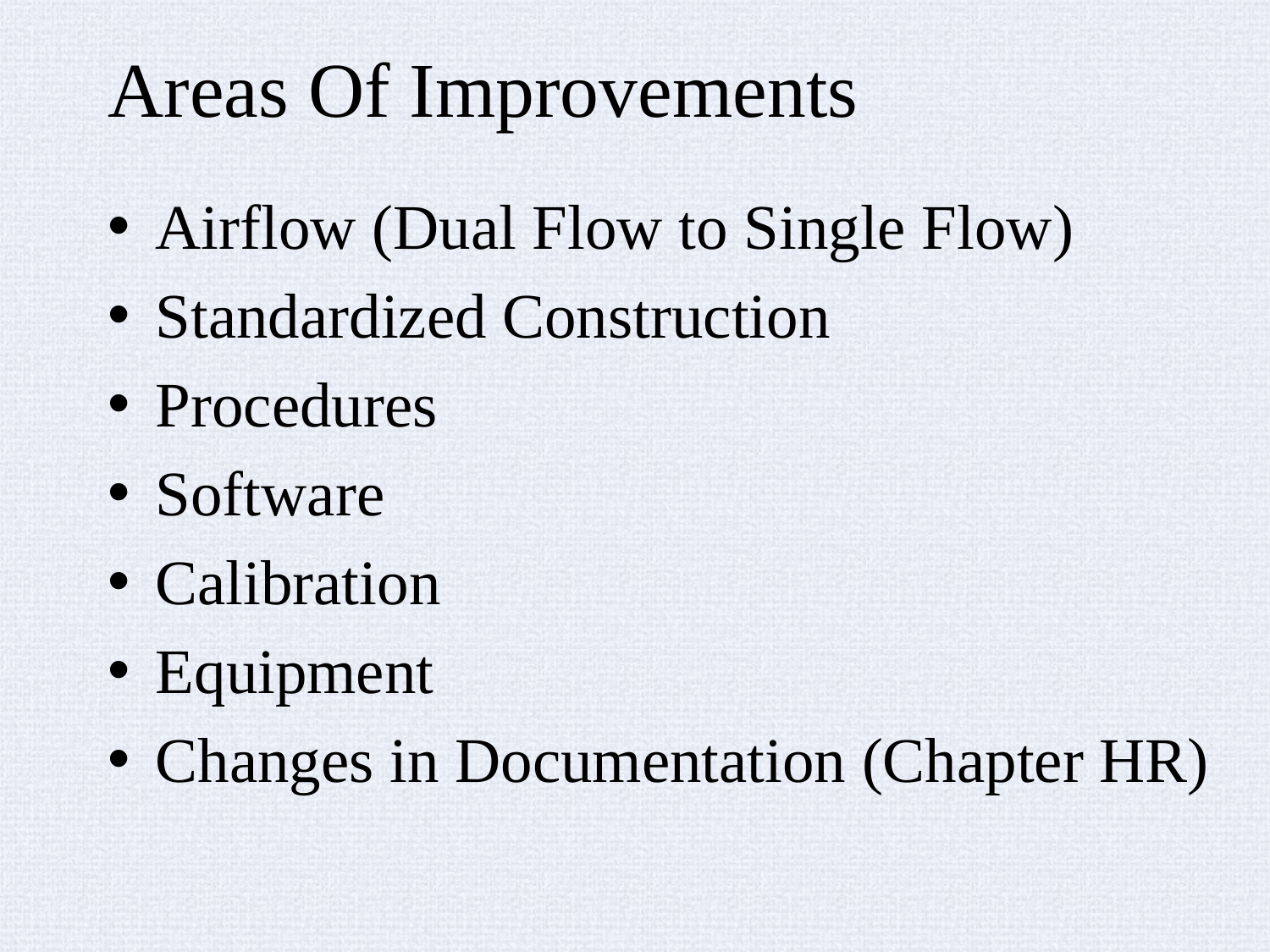

# Areas Of Improvements
Airflow (Dual Flow to Single Flow)
Standardized Construction
Procedures
Software
Calibration
Equipment
Changes in Documentation (Chapter HR)